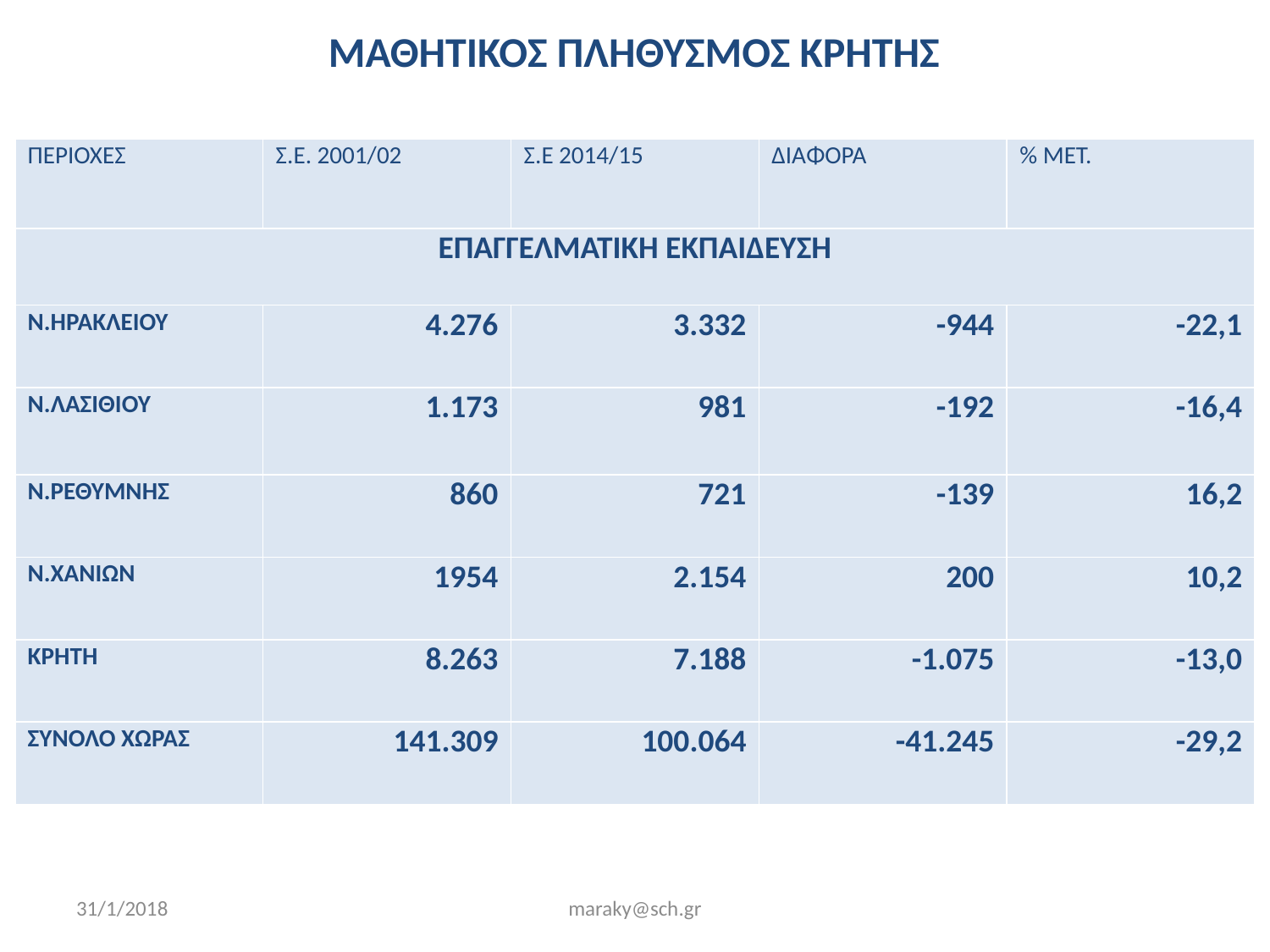

# ΜΑΘΗΤΙΚΟΣ ΠΛΗΘΥΣΜΟΣ ΚΡΗΤΗΣ
| ΠΕΡΙΟΧΕΣ | Σ.Ε. 2001/02 | Σ.Ε 2014/15 | ΔΙΑΦΟΡΑ | % ΜΕΤ. |
| --- | --- | --- | --- | --- |
| ΕΠΑΓΓΕΛΜΑΤΙΚΗ ΕΚΠΑΙΔΕΥΣΗ |  |  |  |  |
| Ν.ΗΡΑΚΛΕΙΟΥ | 4.276 | 3.332 | -944 | -22,1 |
| Ν.ΛΑΣΙΘΙΟΥ | 1.173 | 981 | -192 | -16,4 |
| Ν.ΡΕΘΥΜΝΗΣ | 860 | 721 | -139 | 16,2 |
| Ν.ΧΑΝΙΩΝ | 1954 | 2.154 | 200 | 10,2 |
| ΚΡΗΤΗ | 8.263 | 7.188 | -1.075 | -13,0 |
| ΣΥΝΟΛΟ ΧΩΡΑΣ | 141.309 | 100.064 | -41.245 | -29,2 |
31/1/2018
maraky@sch.gr